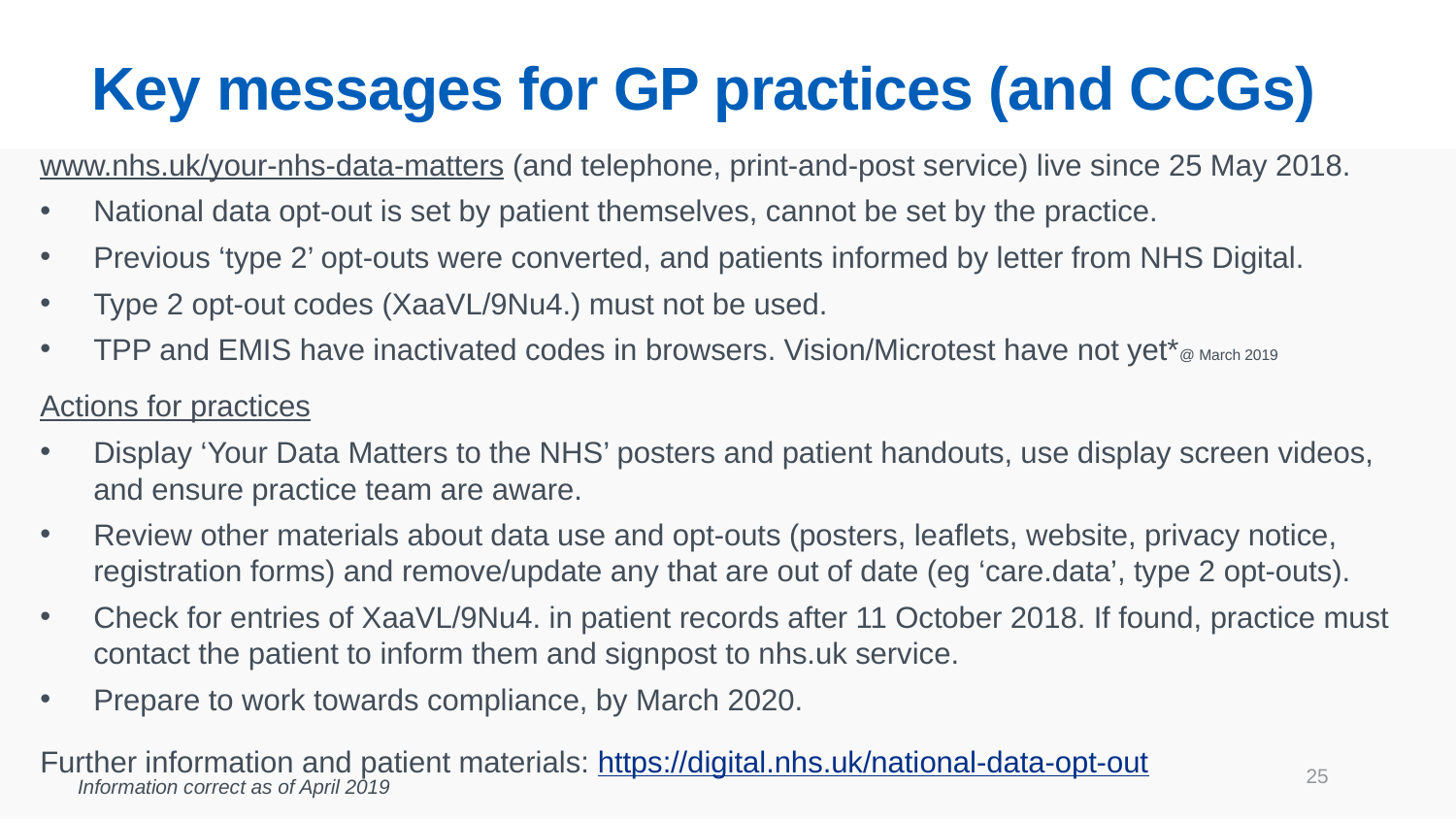

# Key messages for GP practices (and CCGs)
www.nhs.uk/your-nhs-data-matters (and telephone, print-and-post service) live since 25 May 2018.
National data opt-out is set by patient themselves, cannot be set by the practice.
Previous ‘type 2’ opt-outs were converted, and patients informed by letter from NHS Digital.
Type 2 opt-out codes (XaaVL/9Nu4.) must not be used.
TPP and EMIS have inactivated codes in browsers. Vision/Microtest have not yet*@ March 2019
Actions for practices
Display ‘Your Data Matters to the NHS’ posters and patient handouts, use display screen videos, and ensure practice team are aware.
Review other materials about data use and opt-outs (posters, leaflets, website, privacy notice, registration forms) and remove/update any that are out of date (eg ‘care.data’, type 2 opt-outs).
Check for entries of XaaVL/9Nu4. in patient records after 11 October 2018. If found, practice must contact the patient to inform them and signpost to nhs.uk service.
Prepare to work towards compliance, by March 2020.
Further information and patient materials: https://digital.nhs.uk/national-data-opt-out
 ​

25
Information correct as of April 2019